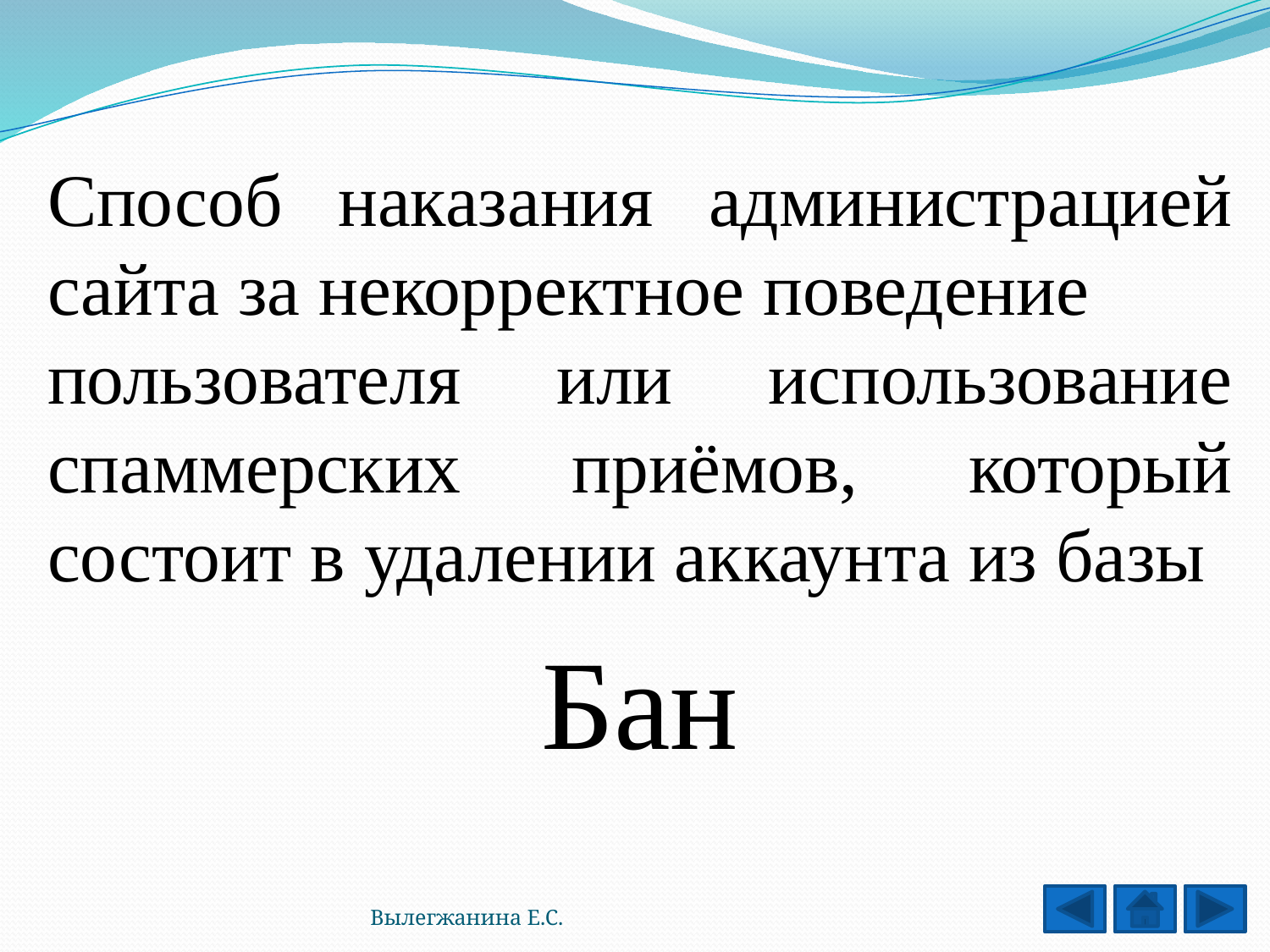

Способ наказания администрацией сайта за некорректное поведение пользователя или использование спаммерских приёмов, который состоит в удалении аккаунта из базы
Бан
Вылегжанина Е.С.